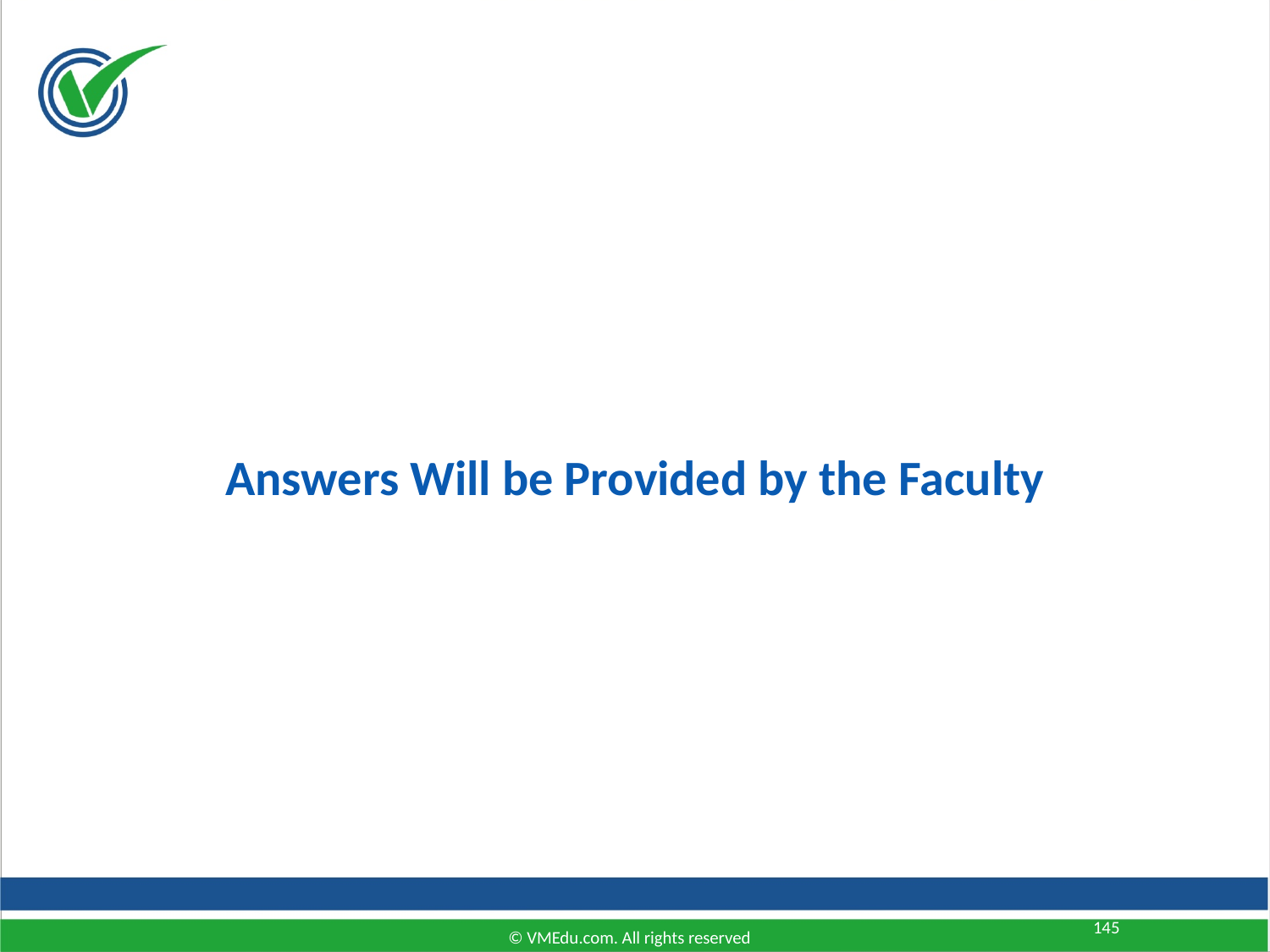

Answers Will be Provided by the Faculty
145
© VMEdu.com. All rights reserved